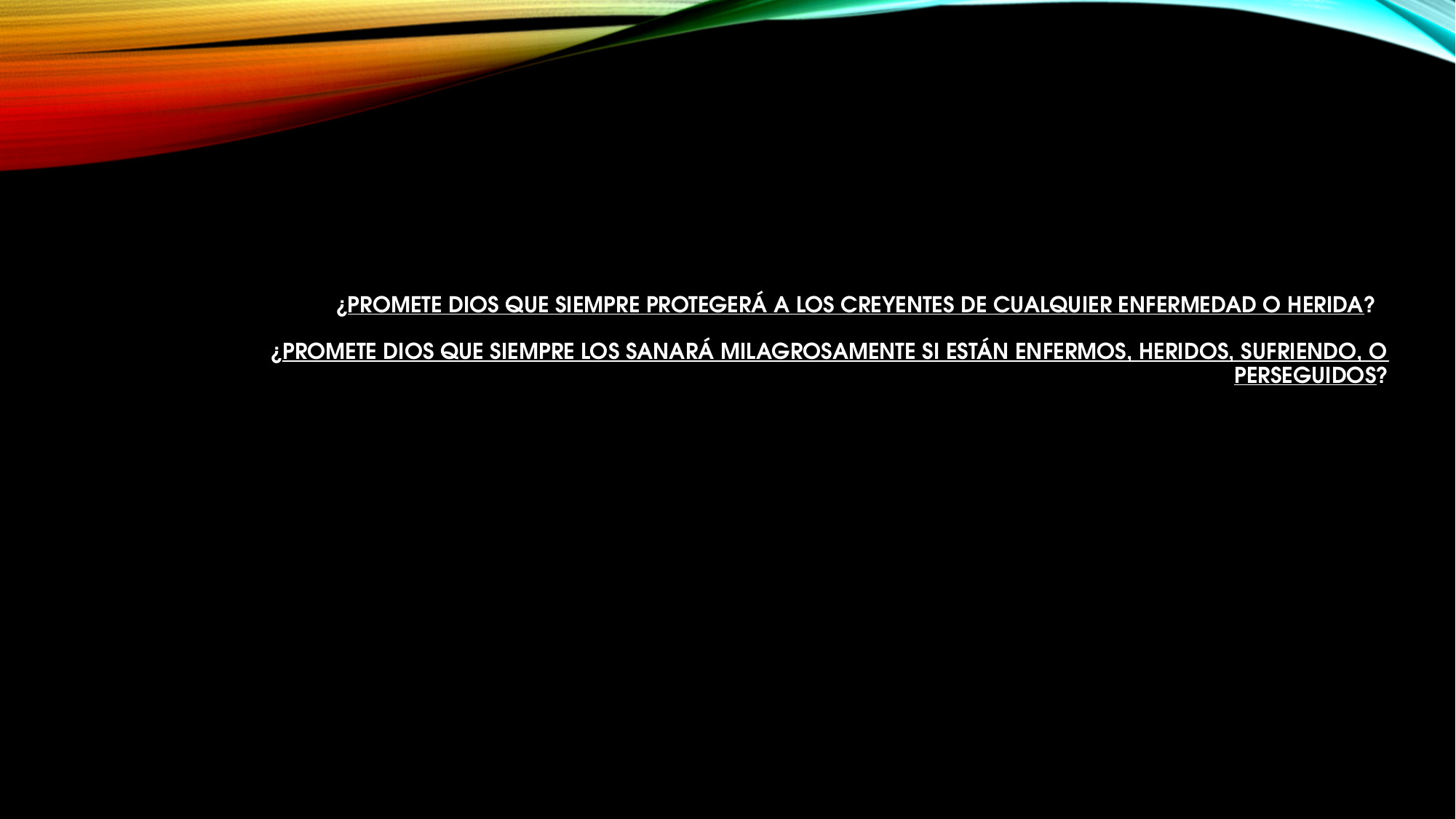

# ¿Promete Dios que siempre protegerá a los creyentes de cualquier enfermedad o herida?  ¿Promete Dios que siempre los sanará milagrosamente si están enfermos, heridos, sufriendo, o perseguidos?